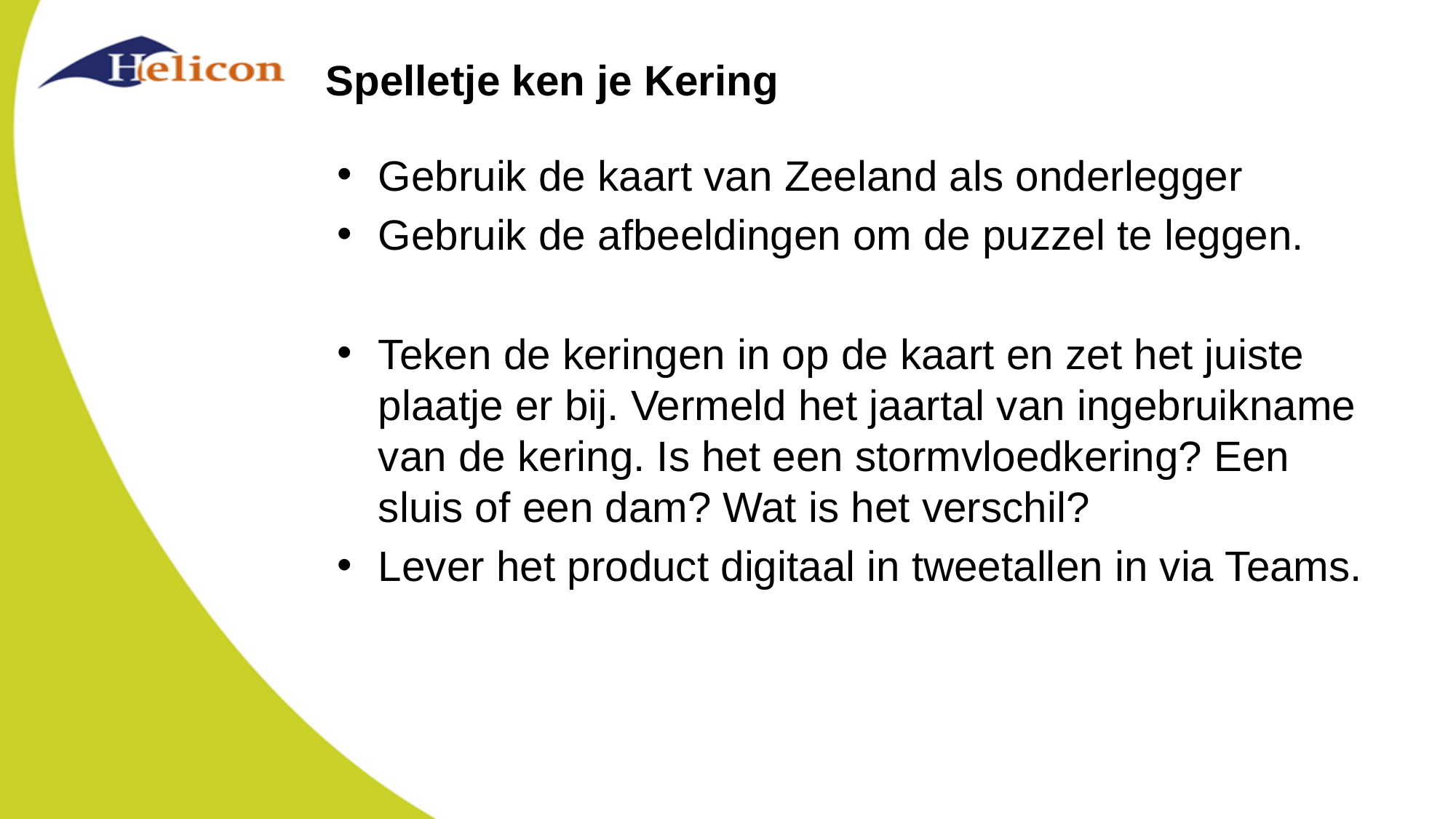

# Spelletje ken je Kering
Gebruik de kaart van Zeeland als onderlegger
Gebruik de afbeeldingen om de puzzel te leggen.

Teken de keringen in op de kaart en zet het juiste plaatje er bij. Vermeld het jaartal van ingebruikname van de kering. Is het een stormvloedkering? Een sluis of een dam? Wat is het verschil?
Lever het product digitaal in tweetallen in via Teams.